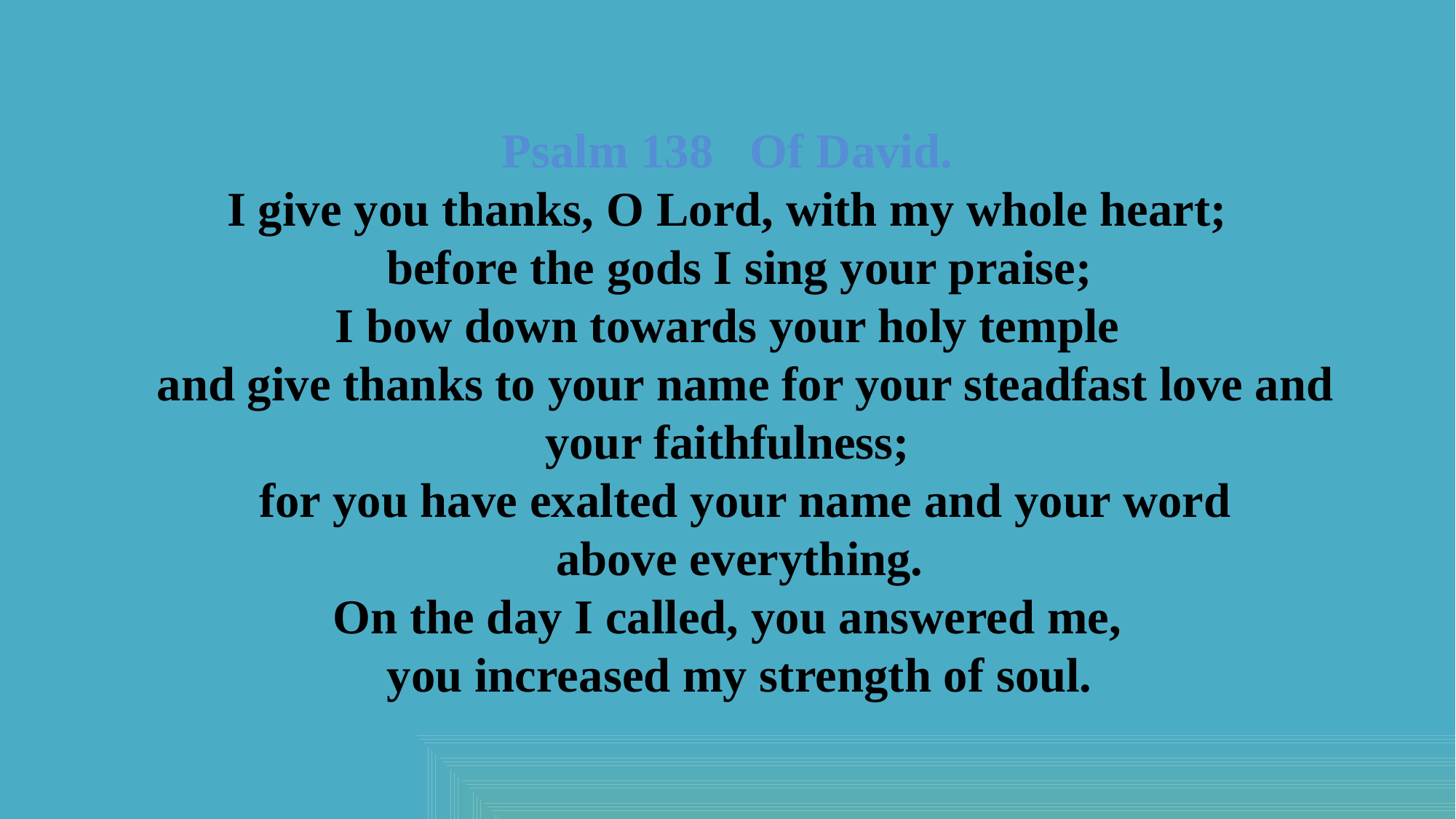

Psalm 138   Of David.
I give you thanks, O Lord, with my whole heart;
   before the gods I sing your praise;
I bow down towards your holy temple
   and give thanks to your name for your steadfast love and your faithfulness;
   for you have exalted your name and your word
   above everything.
On the day I called, you answered me,
   you increased my strength of soul.